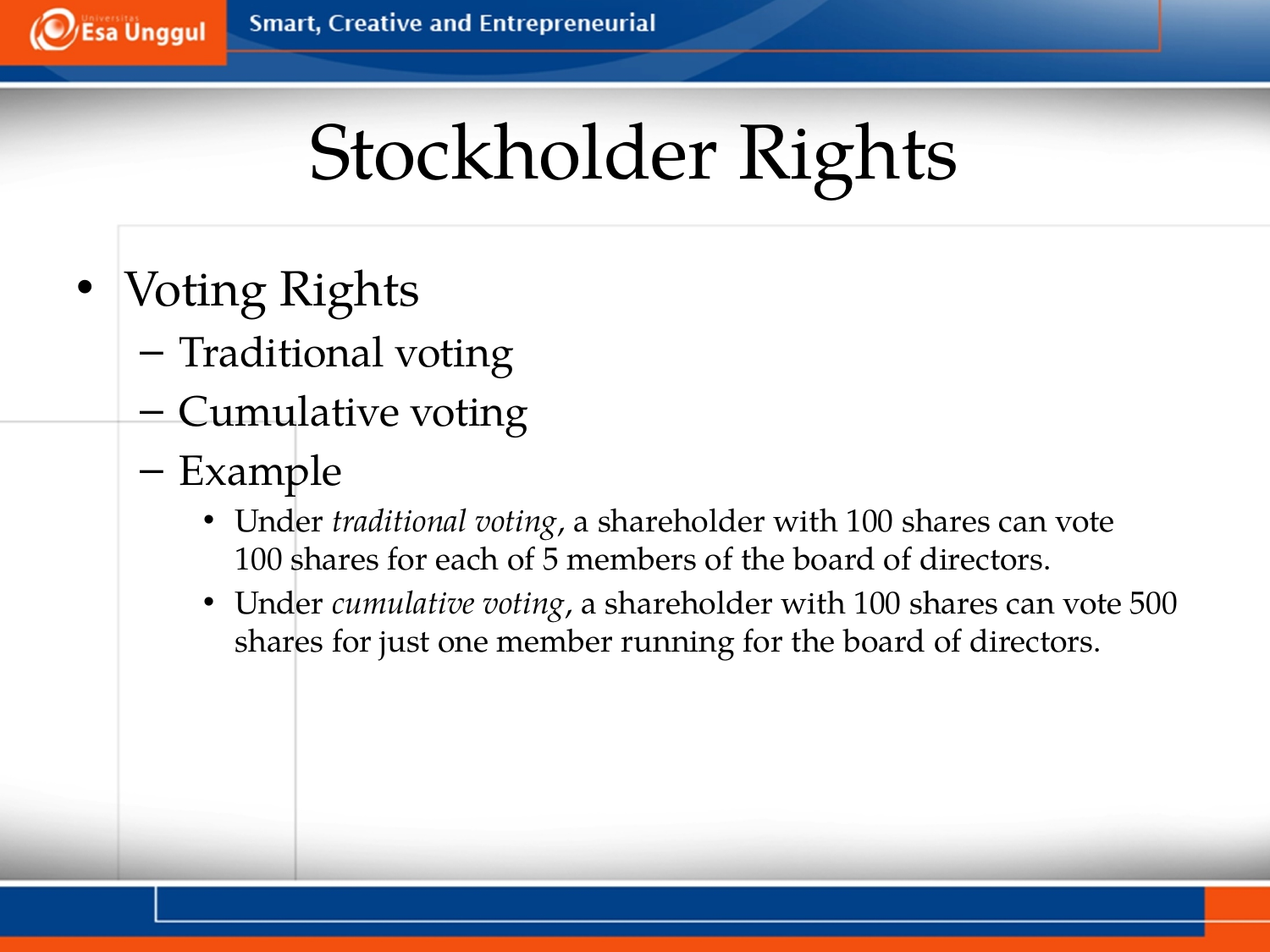

# Stockholder Rights
Voting Rights
Traditional voting
Cumulative voting
Example
Under traditional voting, a shareholder with 100 shares can vote
100 shares for each of 5 members of the board of directors.
Under cumulative voting, a shareholder with 100 shares can vote 500 shares for just one member running for the board of directors.